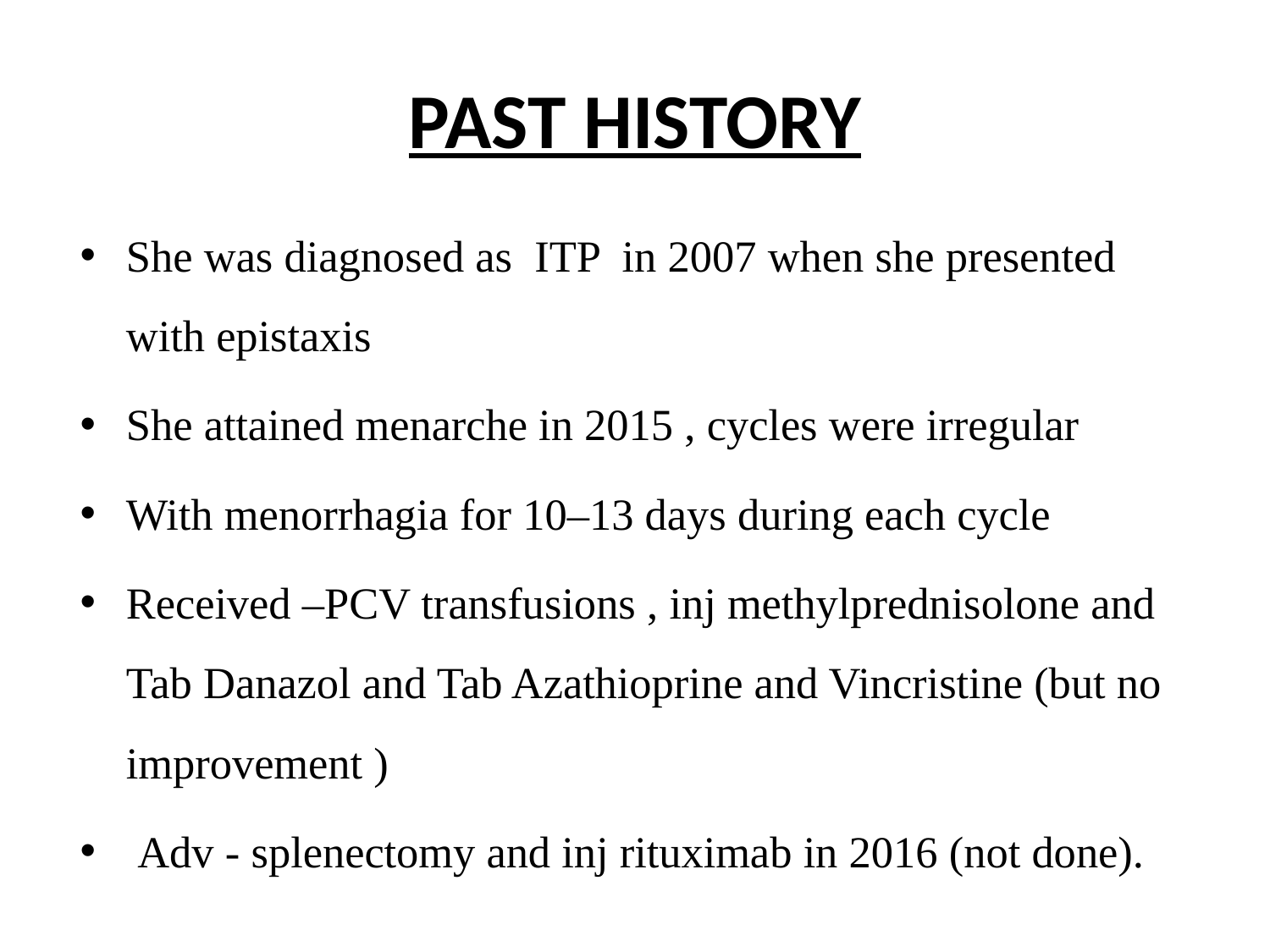

# PAST HISTORY
She was diagnosed as  ITP  in 2007 when she presented with epistaxis
She attained menarche in 2015 , cycles were irregular
With menorrhagia for 10–13 days during each cycle
Received –PCV transfusions , inj methylprednisolone and Tab Danazol and Tab Azathioprine and Vincristine (but no improvement )
 Adv - splenectomy and inj rituximab in 2016 (not done).